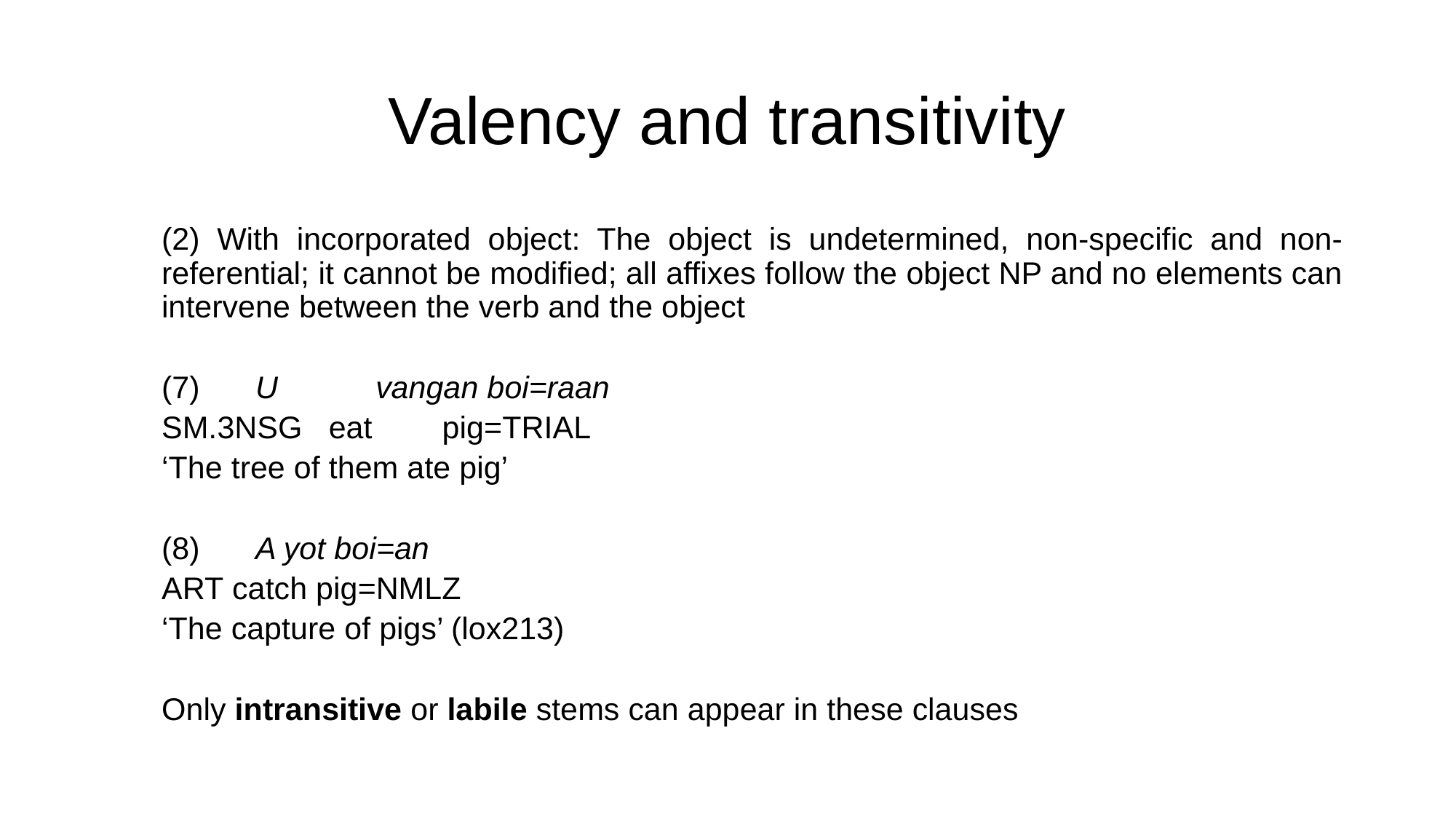

# Valency and transitivity
(2) With incorporated object: The object is undetermined, non-specific and non-referential; it cannot be modified; all affixes follow the object NP and no elements can intervene between the verb and the object

(7) 	U 	   vangan boi=raan
	sm.3nsg   eat        pig=trial
	‘The tree of them ate pig’

(8)	A yot boi=an
	art catch pig=nmlz
	‘The capture of pigs’ (lox213)

Only intransitive or labile stems can appear in these clauses